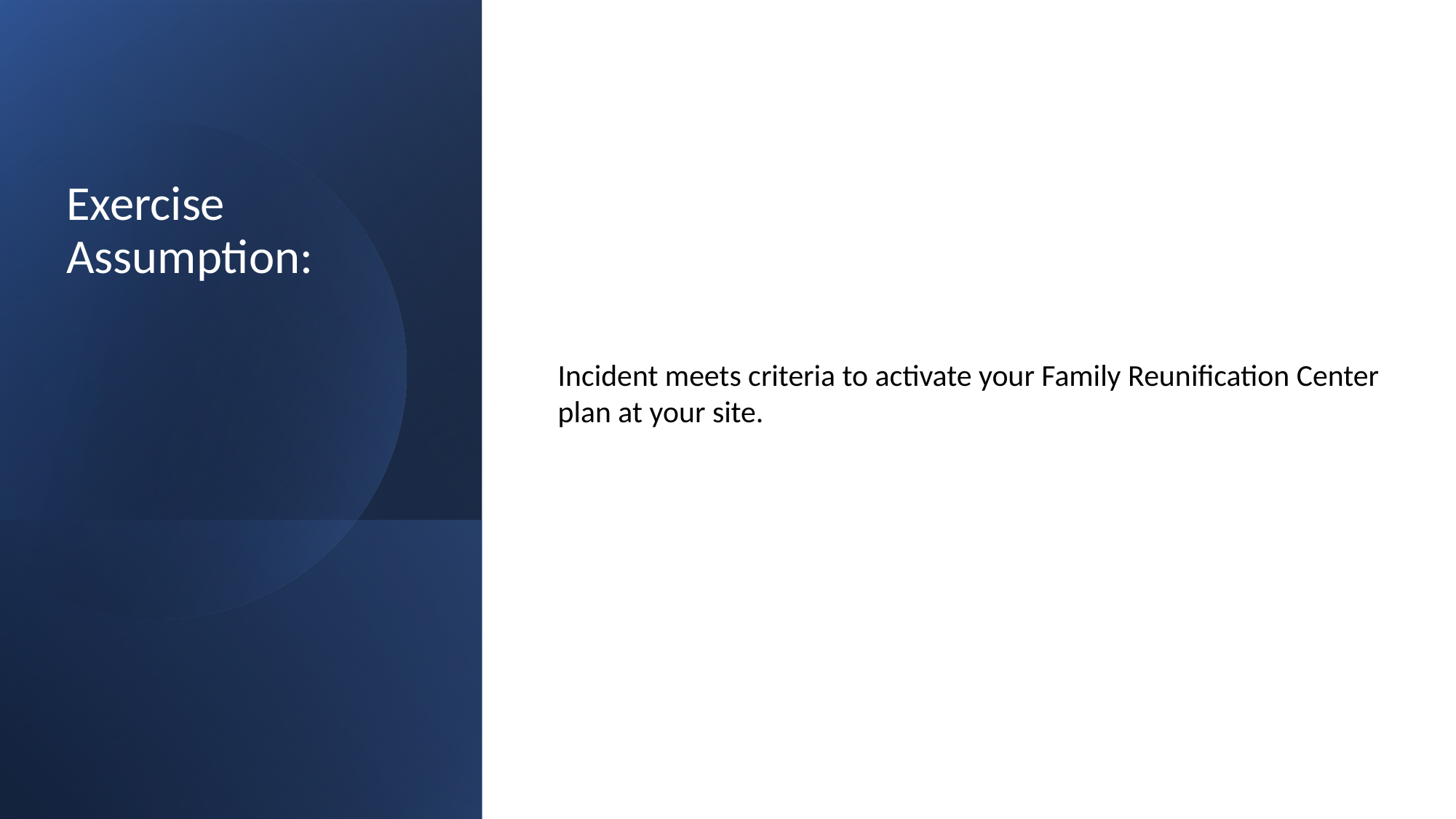

Exercise Assumption:
Incident meets criteria to activate your Family Reunification Center plan at your site.